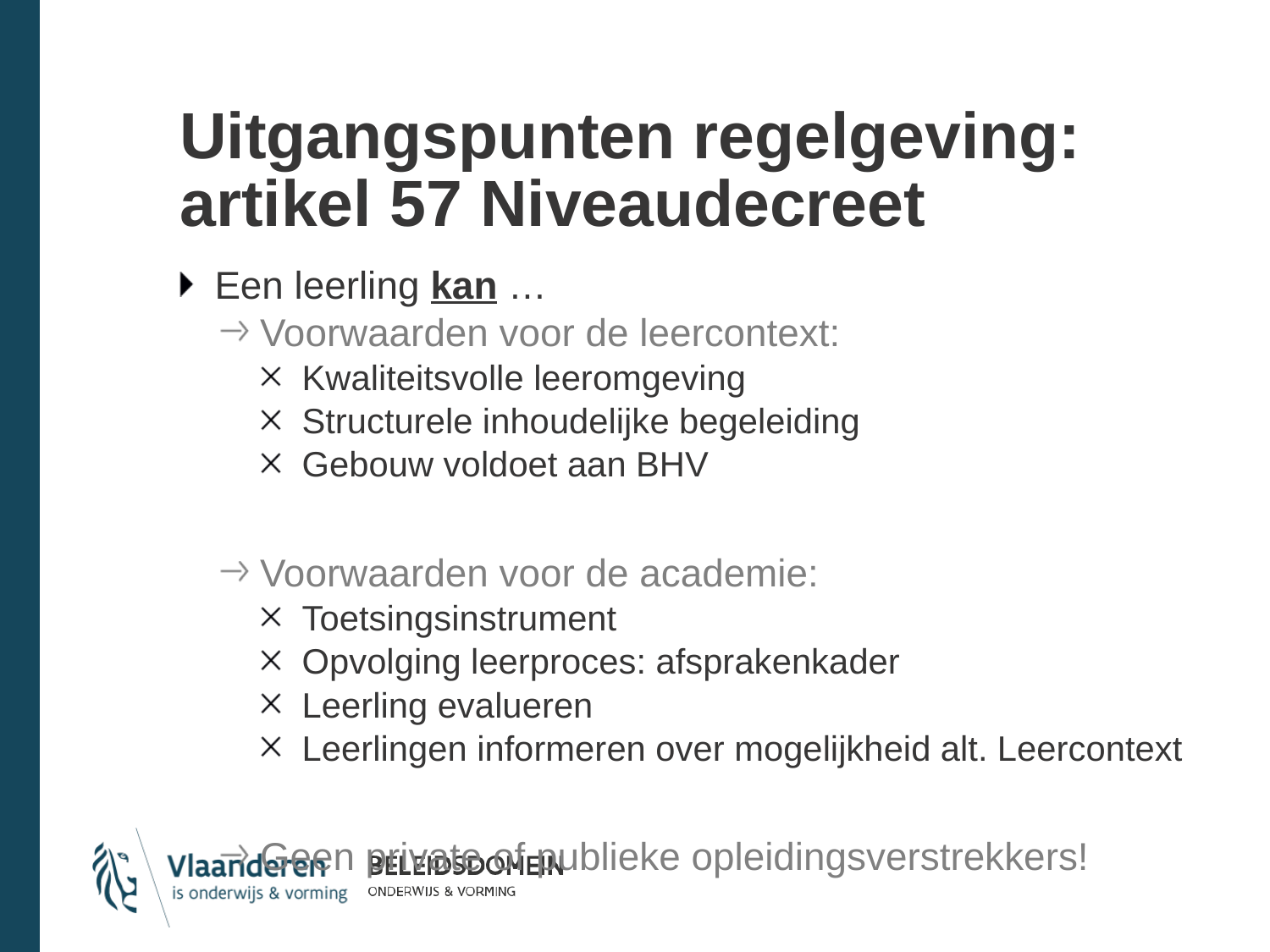

# Uitgangspunten regelgeving: artikel 57 Niveaudecreet
Een leerling kan …
Voorwaarden voor de leercontext:
Kwaliteitsvolle leeromgeving
Structurele inhoudelijke begeleiding
Gebouw voldoet aan BHV

Voorwaarden voor de academie:
Toetsingsinstrument
Opvolging leerproces: afsprakenkader
Leerling evalueren
Leerlingen informeren over mogelijkheid alt. Leercontext

Geen private of publieke opleidingsverstrekkers!